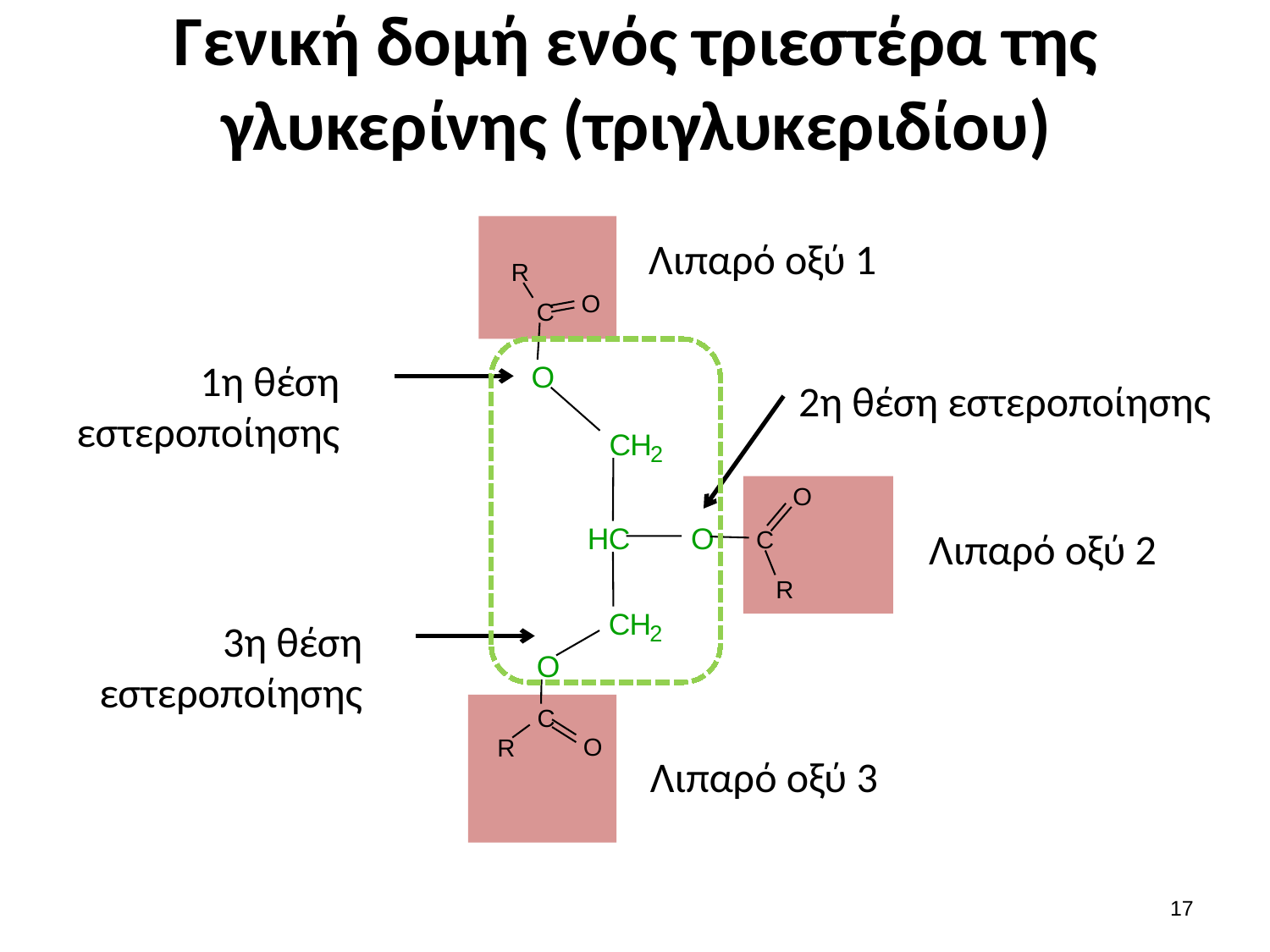

# Γενική δομή ενός τριεστέρα της γλυκερίνης (τριγλυκεριδίου)

R

O
C

O

C
H
2

O

H
C
O
C

R
C
H
2

O

C

O
R
Λιπαρό οξύ 1
1η θέση εστεροποίησης
2η θέση εστεροποίησης
Λιπαρό οξύ 2
3η θέση εστεροποίησης
Λιπαρό οξύ 3
17